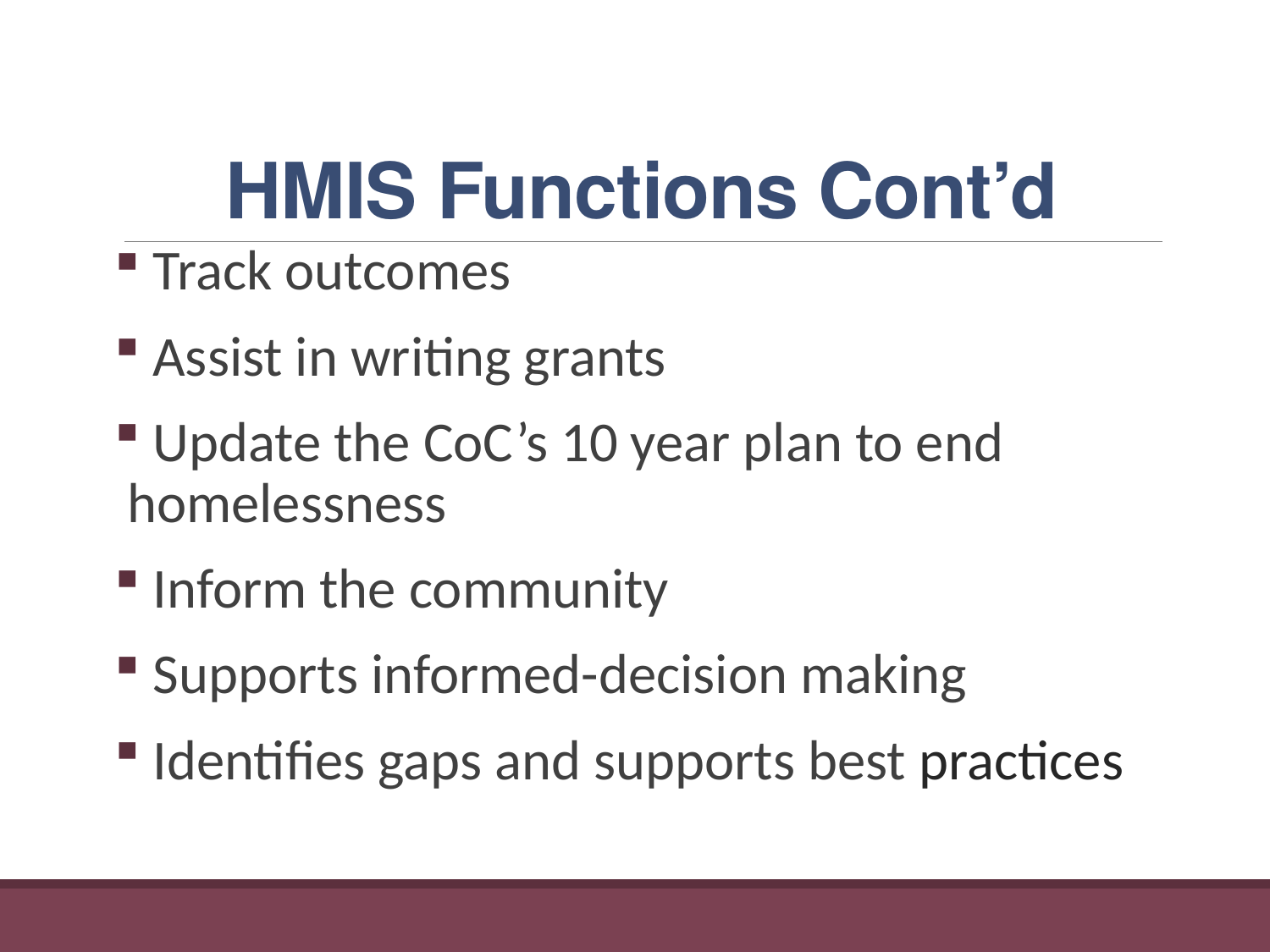

# HMIS Functions Cont’d
 Track outcomes
 Assist in writing grants
 Update the CoC’s 10 year plan to end homelessness
 Inform the community
 Supports informed-decision making
 Identifies gaps and supports best practices